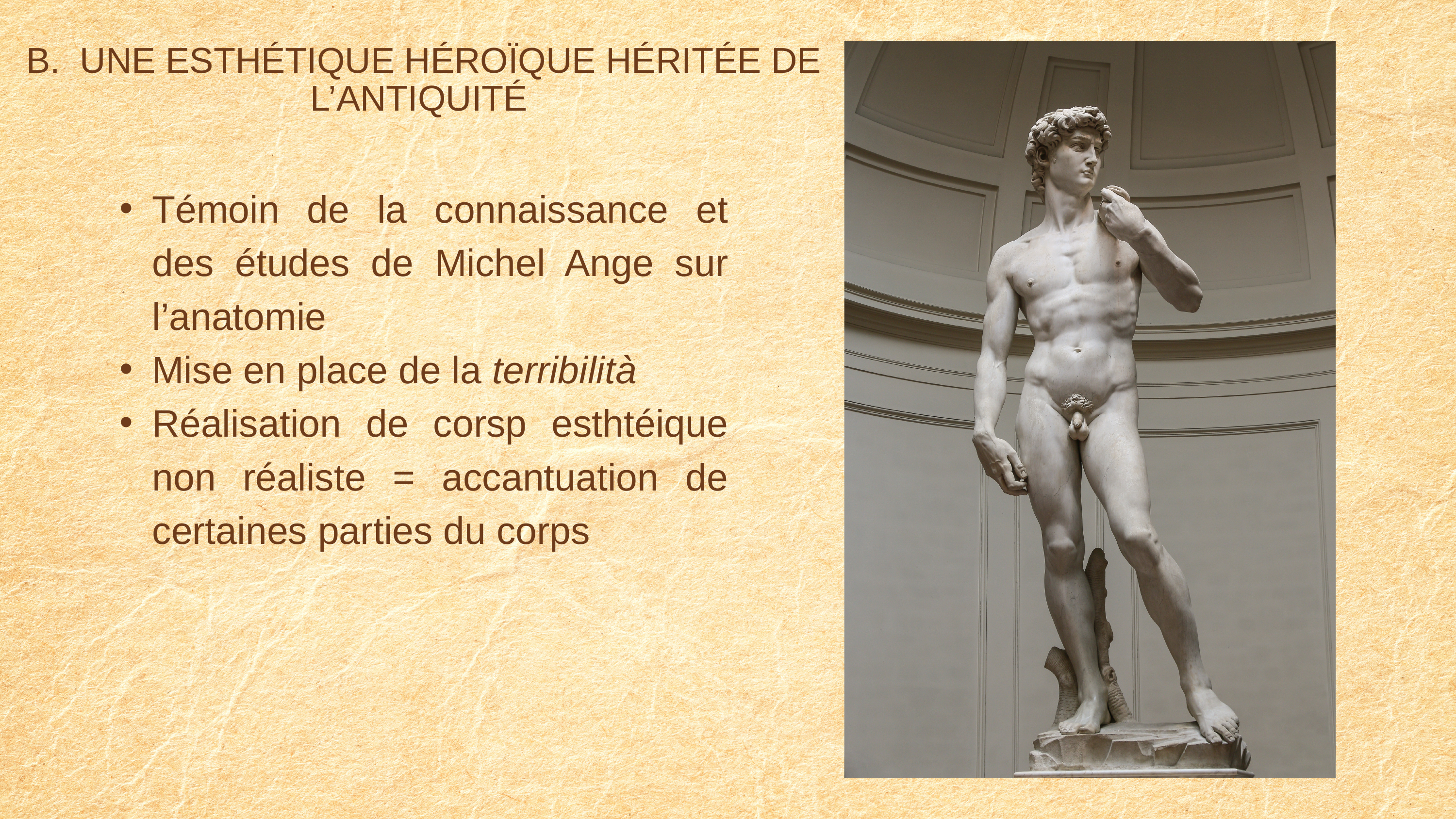

B.  UNE ESTHÉTIQUE HÉROÏQUE HÉRITÉE DE L’ANTIQUITÉ

Témoin de la connaissance et des études de Michel Ange sur l’anatomie
Mise en place de la terribilità
Réalisation de corsp esthtéique non réaliste = accantuation de certaines parties du corps